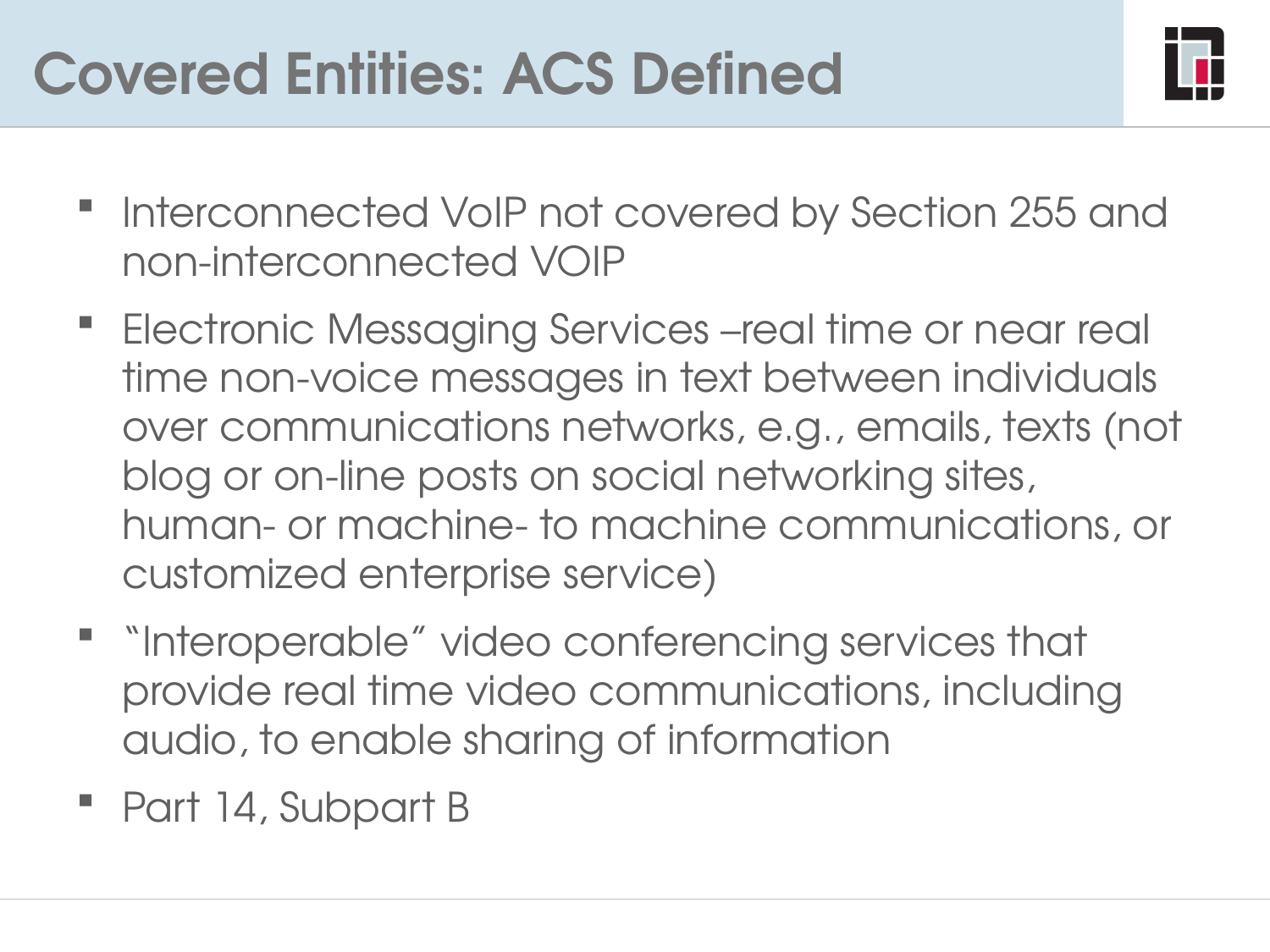

# Covered Entities: ACS Defined
Interconnected VoIP not covered by Section 255 and non-interconnected VOIP
Electronic Messaging Services –real time or near real time non-voice messages in text between individuals over communications networks, e.g., emails, texts (not blog or on-line posts on social networking sites, human- or machine- to machine communications, or customized enterprise service)
“Interoperable” video conferencing services that provide real time video communications, including audio, to enable sharing of information
Part 14, Subpart B